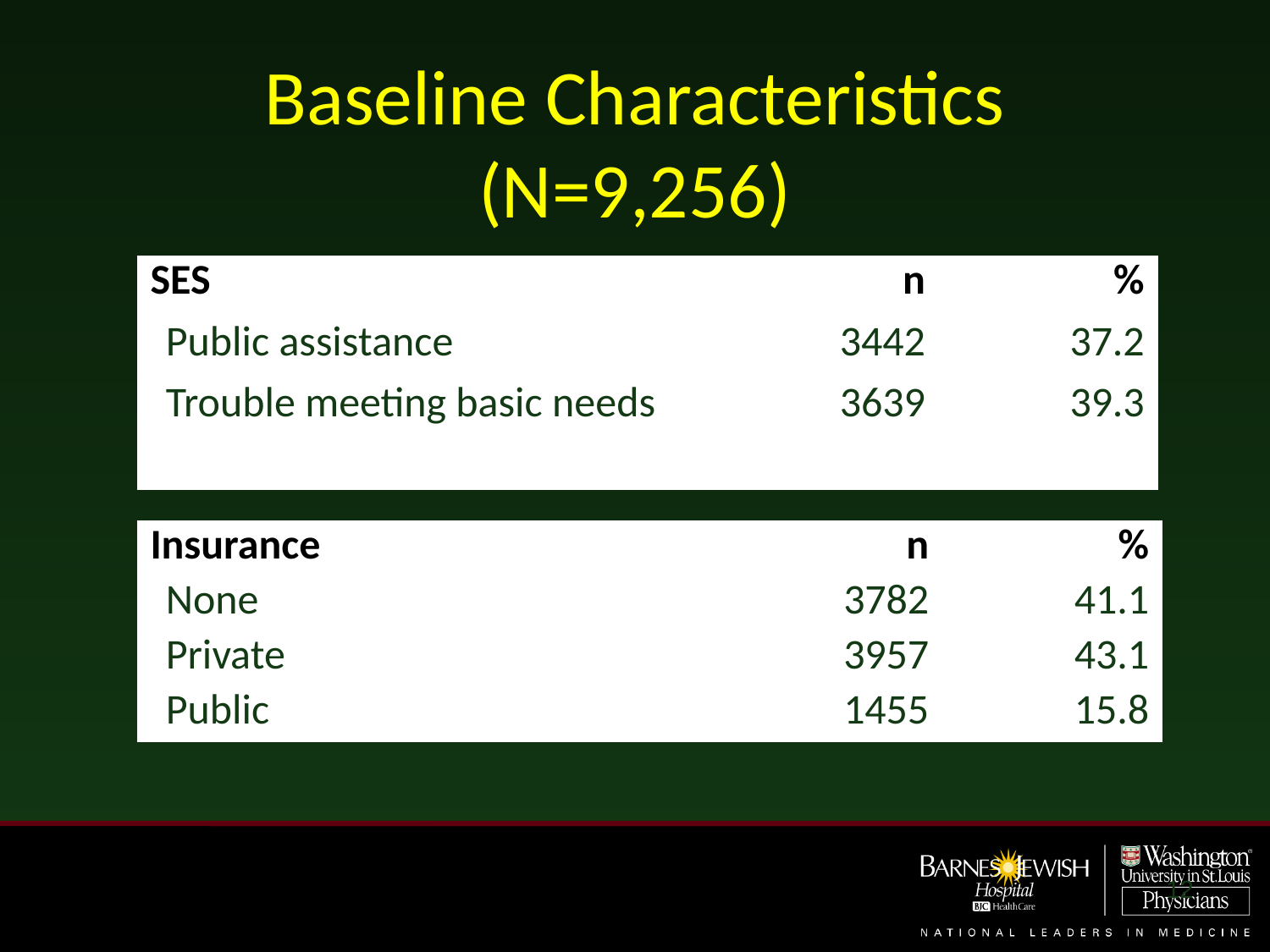

# Baseline Characteristics (N=9,256)
| SES | n | % |
| --- | --- | --- |
| Public assistance | 3442 | 37.2 |
| Trouble meeting basic needs | 3639 | 39.3 |
| Insurance | n | % |
| --- | --- | --- |
| None | 3782 | 41.1 |
| Private | 3957 | 43.1 |
| Public | 1455 | 15.8 |
12